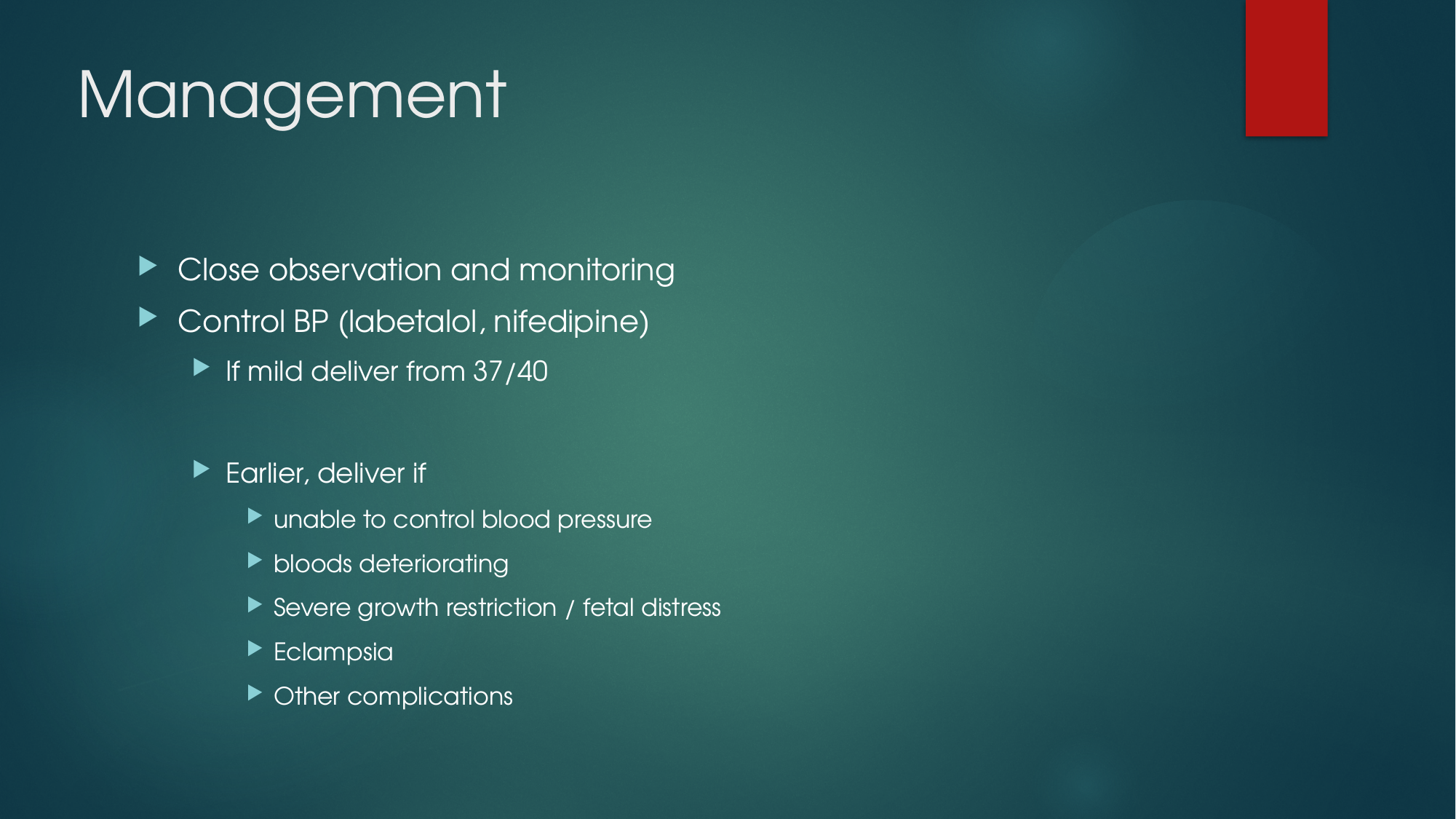

# Management
Close observation and monitoring
Control BP (labetalol, nifedipine)
If mild deliver from 37/40

Earlier, deliver if
unable to control blood pressure
bloods deteriorating
Severe growth restriction / fetal distress
Eclampsia
Other complications